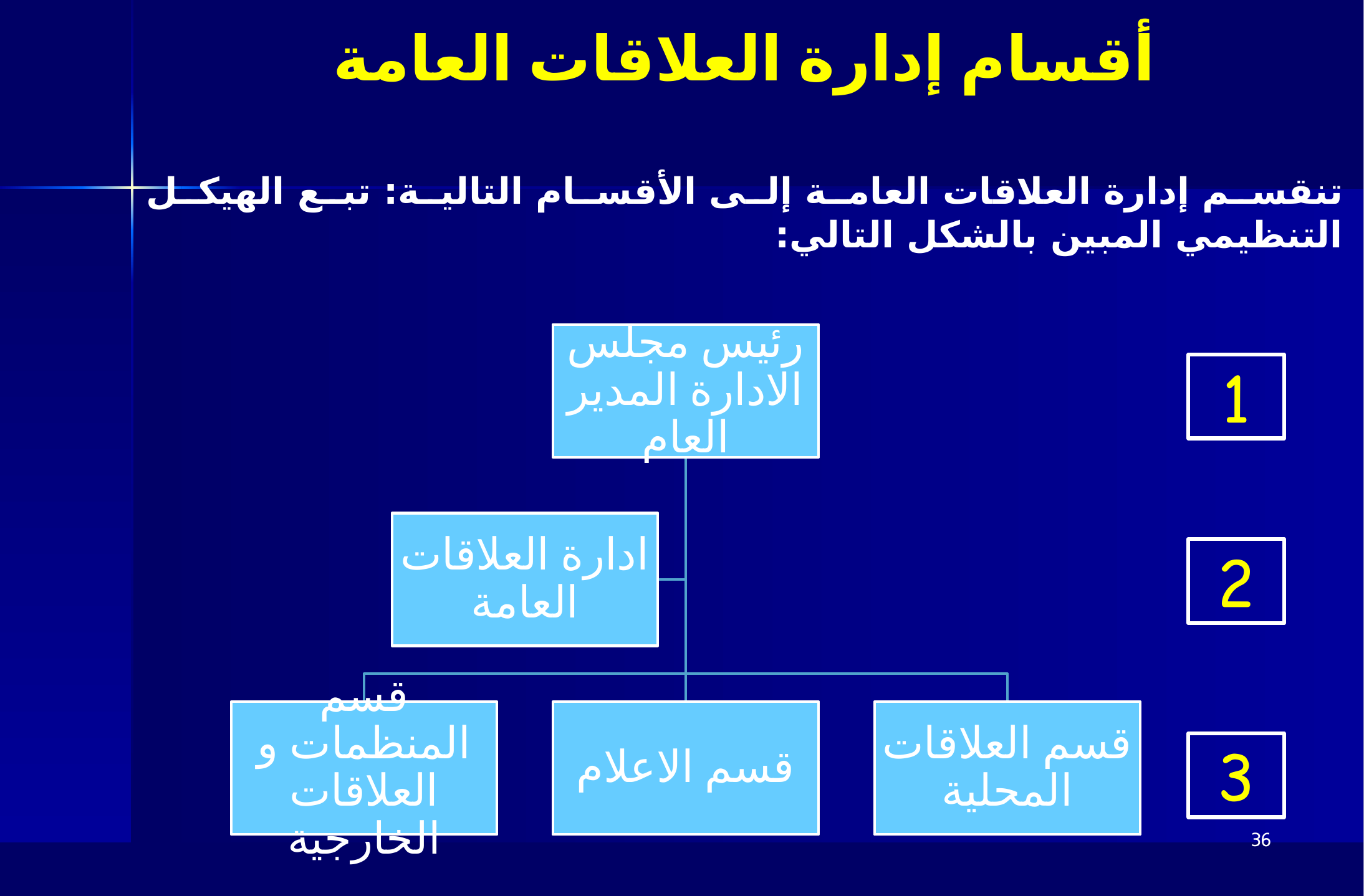

أقسام إدارة العلاقات العامة

تنقسم إدارة العلاقات العامة إلى الأقسام التالية: تبع الهيكل التنظيمي المبين بالشكل التالي:

رئيس مجلس الادارة المدير العام
قسم المنظمات و العلاقات الخارجية
قسم الاعلام
قسم العلاقات المحلية
ادارة العلاقات العامة
1
2
3
36